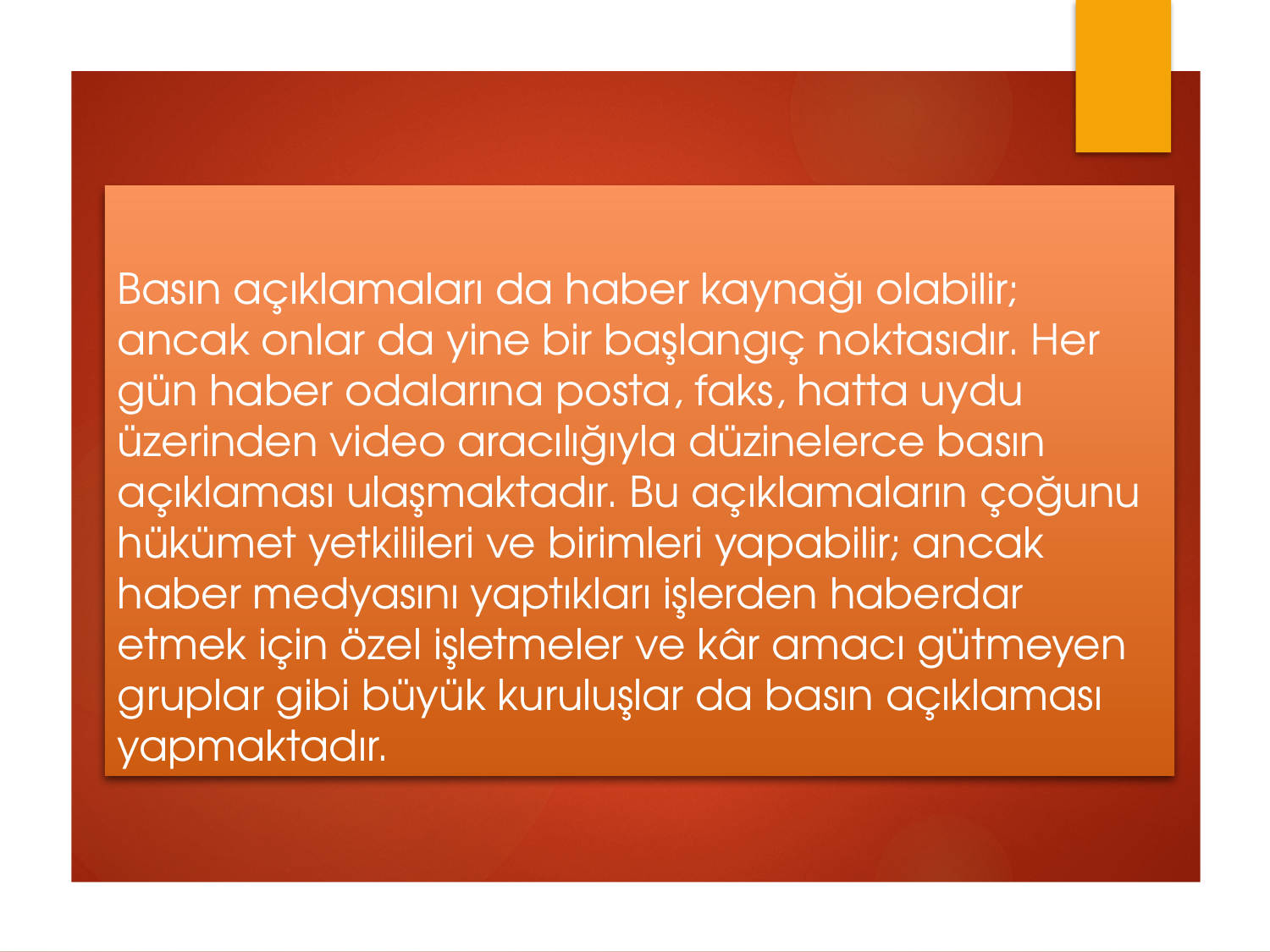

# Basın açıklamaları da haber kaynağı olabilir; ancak onlar da yine bir başlangıç noktasıdır. Her gün haber odalarına posta, faks, hatta uydu üzerinden video aracılığıyla düzinelerce basın açıklaması ulaşmaktadır. Bu açıklamaların çoğunu hükümet yetkilileri ve birimleri yapabilir; ancak haber medyasını yaptıkları işlerden haberdar etmek için özel işletmeler ve kâr amacı gütmeyen gruplar gibi büyük kuruluşlar da basın açıklaması yapmaktadır.